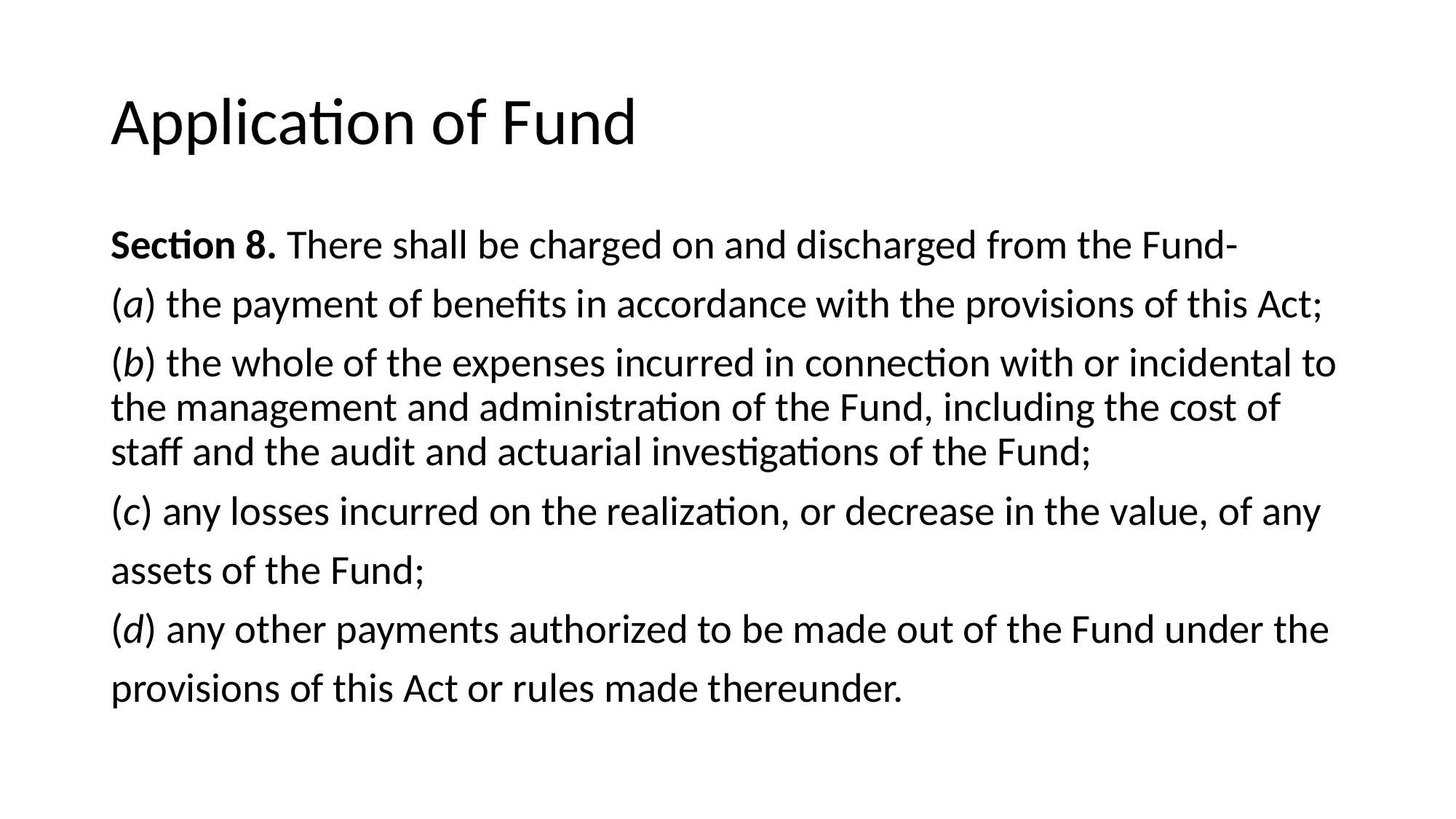

# Application of Fund
Section 8. There shall be charged on and discharged from the Fund-
(a) the payment of benefits in accordance with the provisions of this Act;
(b) the whole of the expenses incurred in connection with or incidental to the management and administration of the Fund, including the cost of staff and the audit and actuarial investigations of the Fund;
(c) any losses incurred on the realization, or decrease in the value, of any
assets of the Fund;
(d) any other payments authorized to be made out of the Fund under the
provisions of this Act or rules made thereunder.